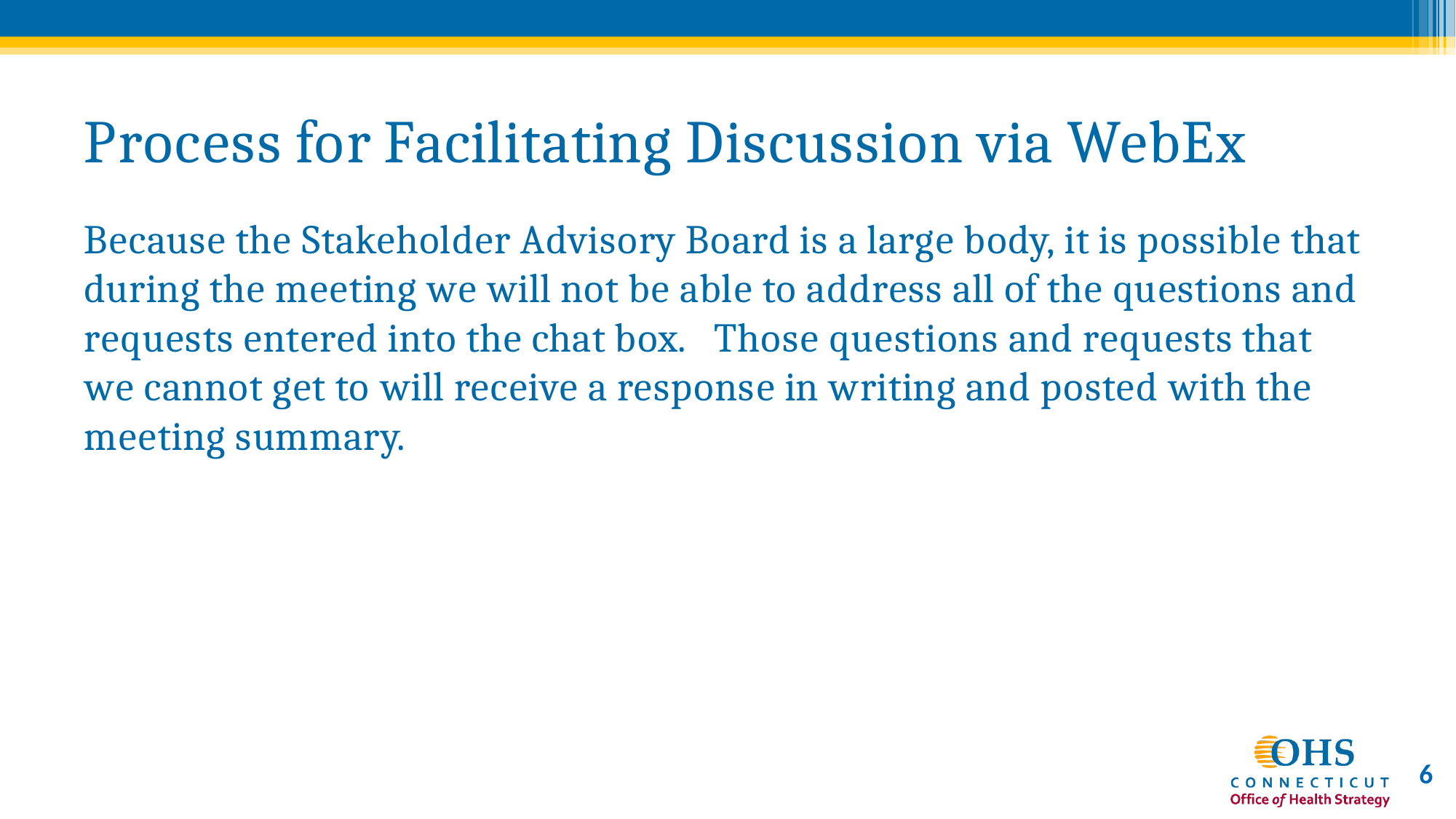

# Process for Facilitating Discussion via WebEx
Because the Stakeholder Advisory Board is a large body, it is possible that during the meeting we will not be able to address all of the questions and requests entered into the chat box.   Those questions and requests that we cannot get to will receive a response in writing and posted with the meeting summary.
6